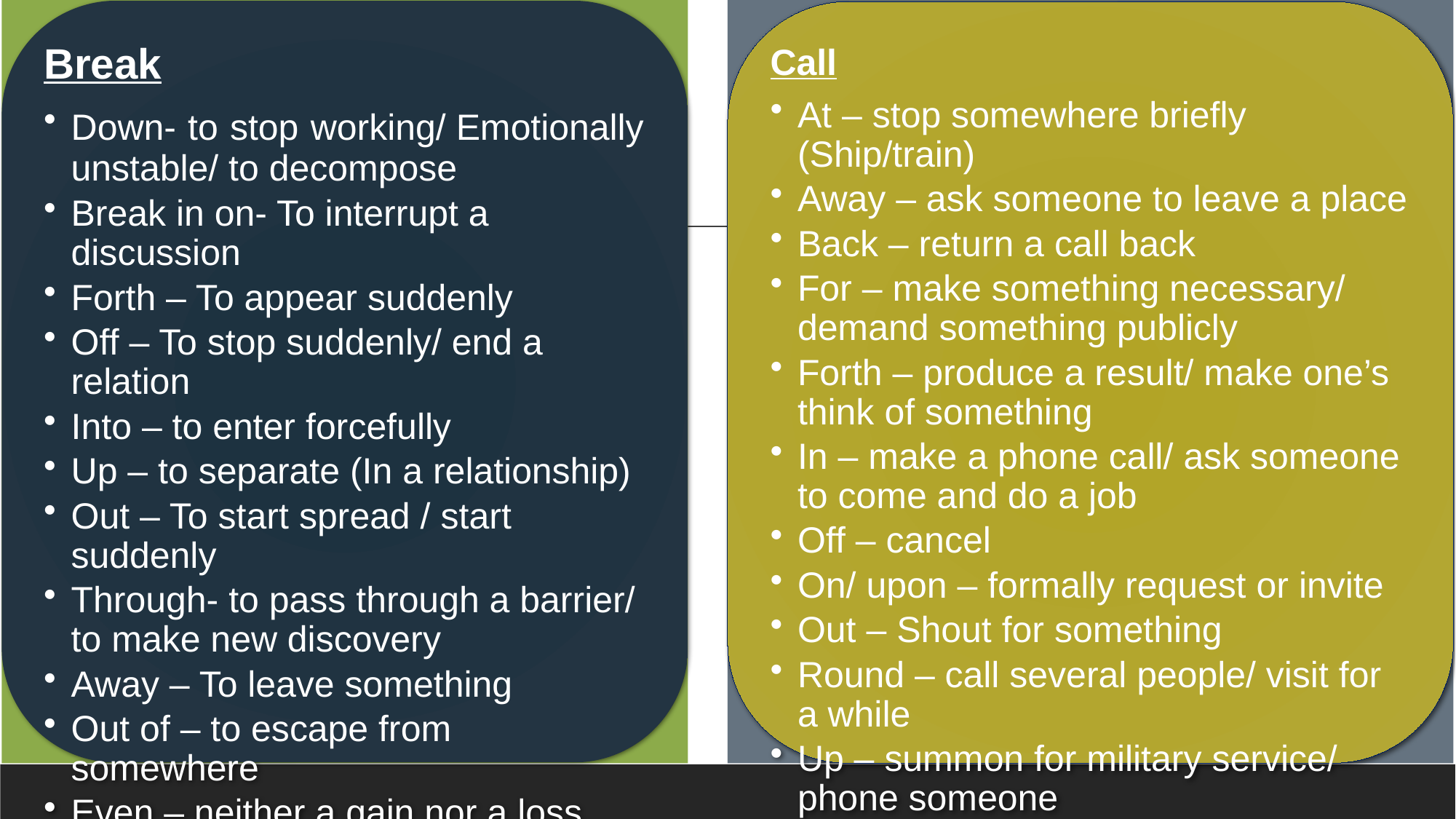

Break
Down- to stop working/ Emotionally unstable/ to decompose
Break in on- To interrupt a discussion
Forth – To appear suddenly
Off – To stop suddenly/ end a relation
Into – to enter forcefully
Up – to separate (In a relationship)
Out – To start spread / start suddenly
Through- to pass through a barrier/ to make new discovery
Away – To leave something
Out of – to escape from somewhere
Even – neither a gain nor a loss

Call
At – stop somewhere briefly (Ship/train)
Away – ask someone to leave a place
Back – return a call back
For – make something necessary/ demand something publicly
Forth – produce a result/ make one’s think of something
In – make a phone call/ ask someone to come and do a job
Off – cancel
On/ upon – formally request or invite
Out – Shout for something
Round – call several people/ visit for a while
Up – summon for military service/ phone someone